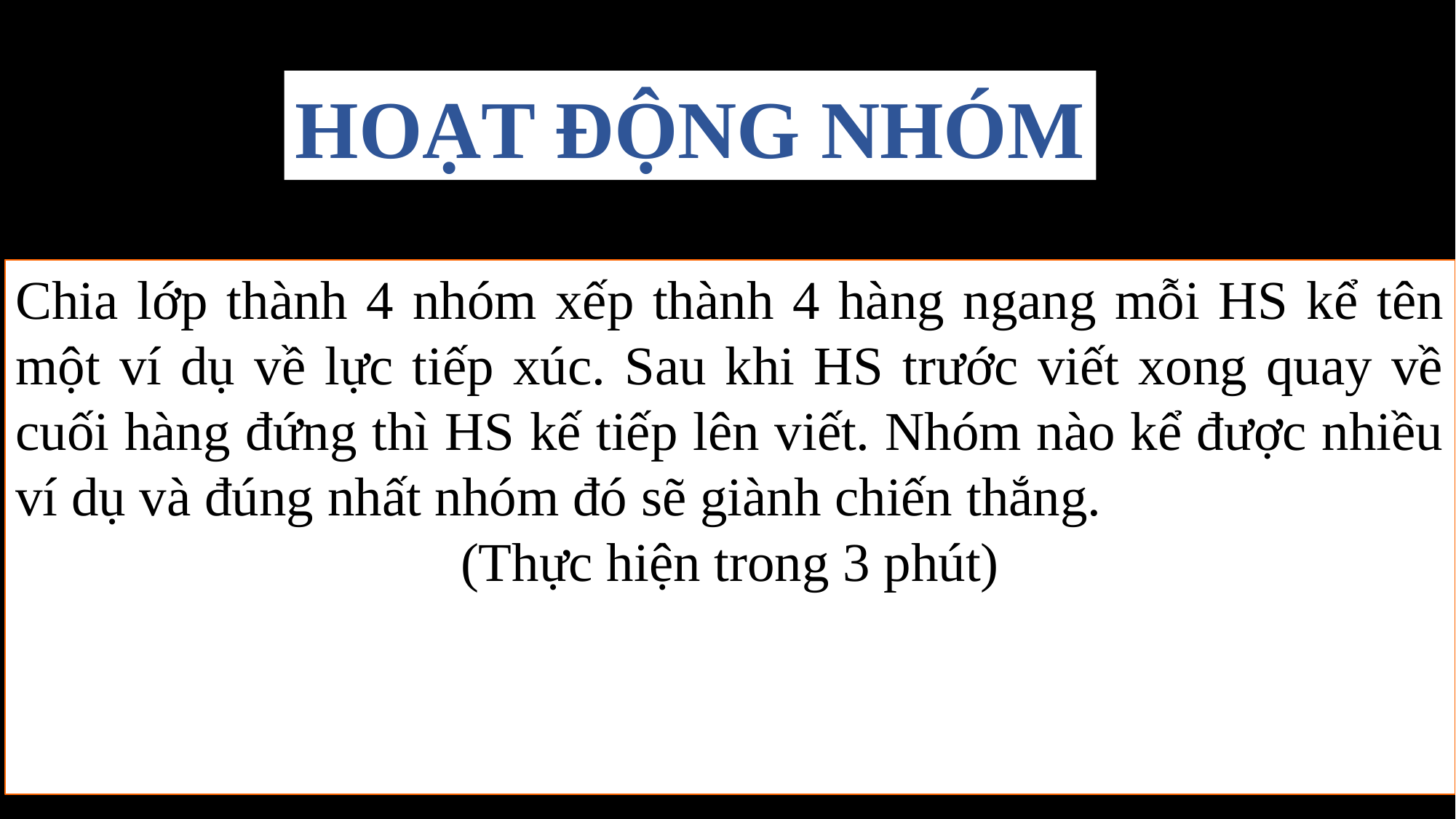

HOẠT ĐỘNG NHÓM
Chia lớp thành 4 nhóm xếp thành 4 hàng ngang mỗi HS kể tên một ví dụ về lực tiếp xúc. Sau khi HS trước viết xong quay về cuối hàng đứng thì HS kế tiếp lên viết. Nhóm nào kể được nhiều ví dụ và đúng nhất nhóm đó sẽ giành chiến thắng.
(Thực hiện trong 3 phút)